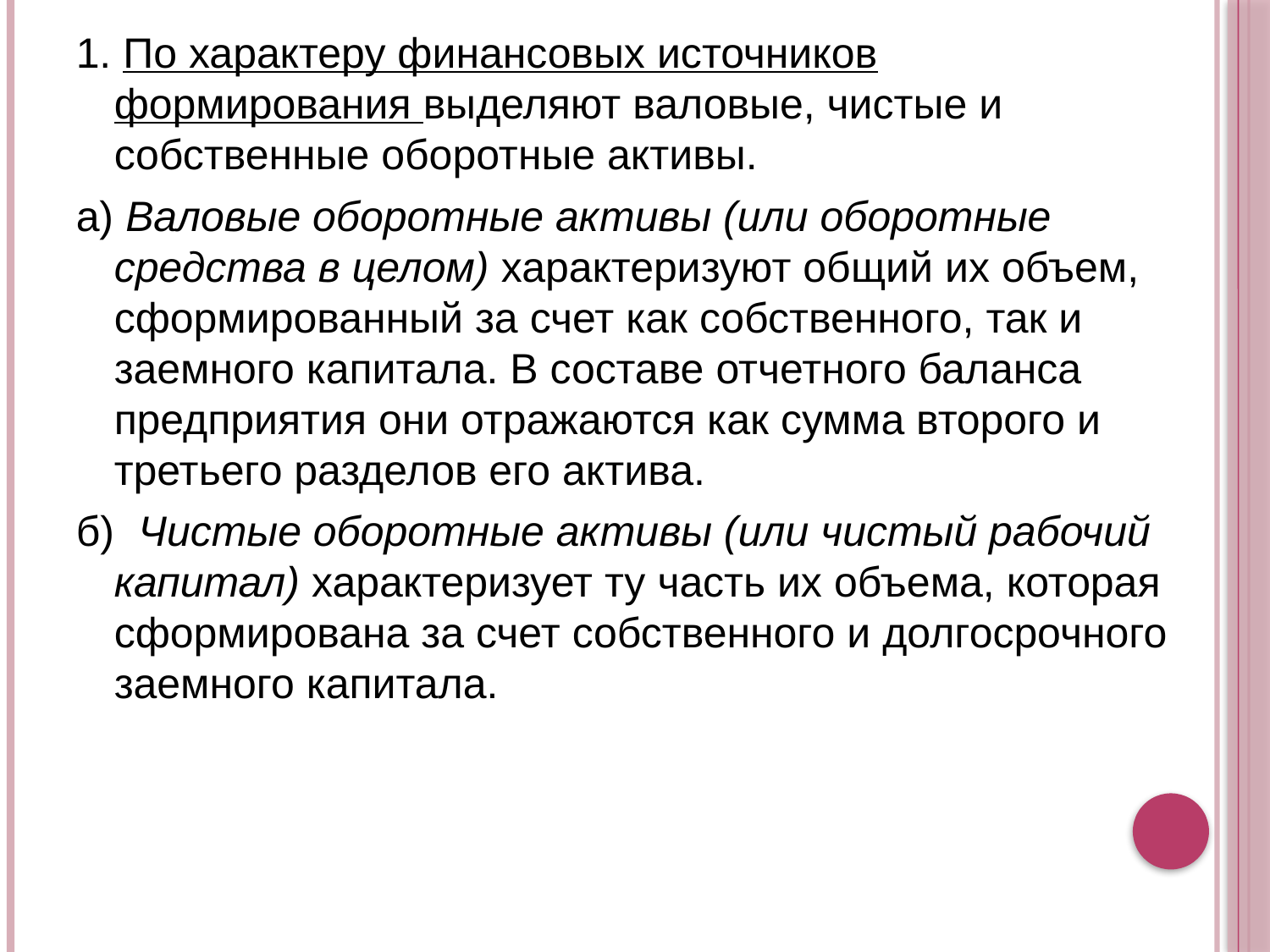

1. По характеру финансовых источников формирования выделяют валовые, чистые и собственные оборотные активы.
а) Валовые оборотные активы (или оборотные средства в целом) характеризуют общий их объем, сформированный за счет как собственного, так и заемного капитала. В составе отчетного баланса предприятия они отражаются как сумма второго и третьего разделов его актива.
б)  Чистые оборотные активы (или чистый рабочий капитал) характеризует ту часть их объема, которая сформирована за счет собственного и долгосрочного заемного капитала.